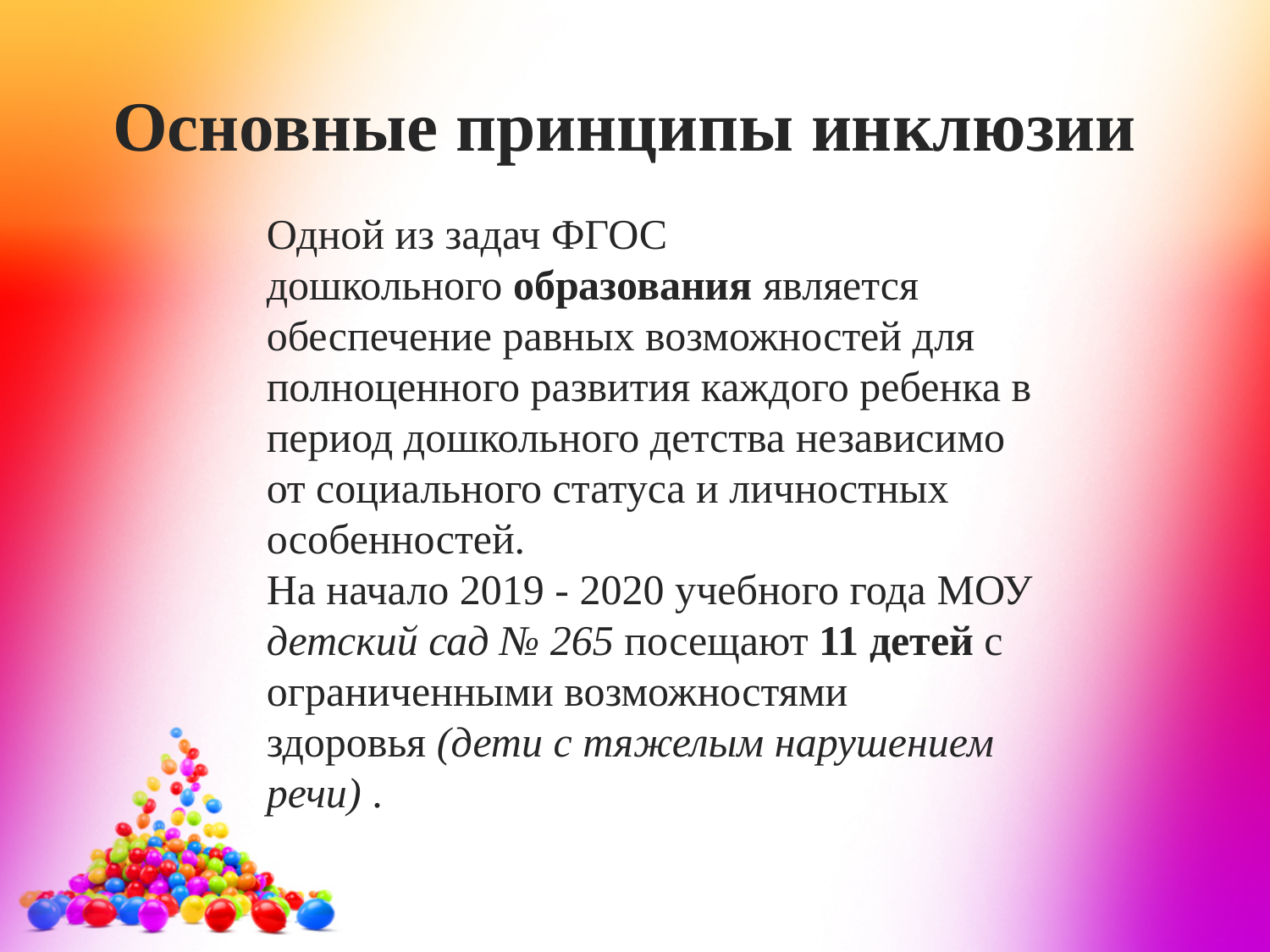

Основные принципы инклюзии
Одной из задач ФГОС дошкольного образования является обеспечение равных возможностей для полноценного развития каждого ребенка в период дошкольного детства независимо от социального статуса и личностных особенностей.
На начало 2019 - 2020 учебного года МОУ  детский сад № 265 посещают 11 детей с ограниченными возможностями здоровья (дети с тяжелым нарушением речи) .